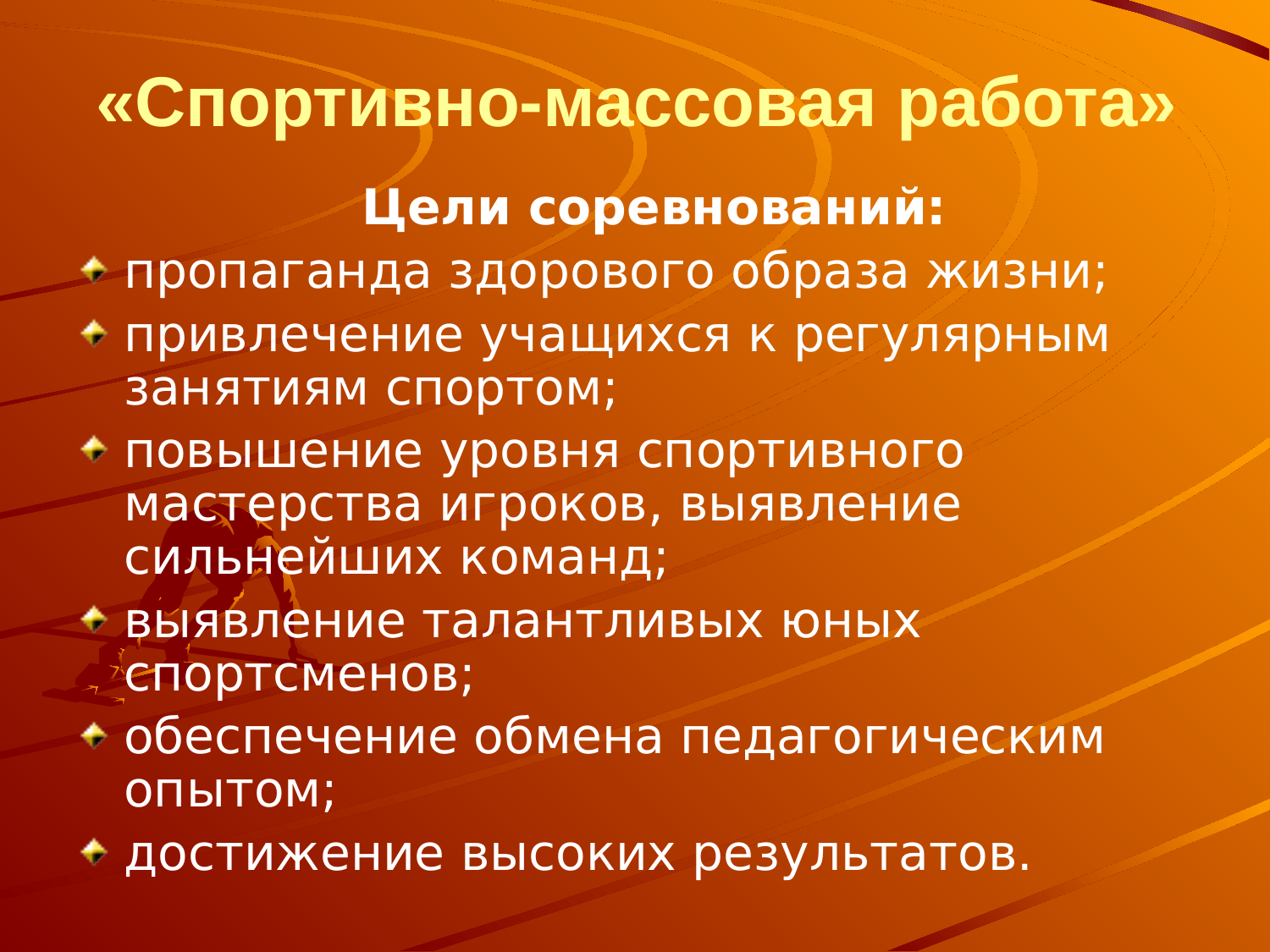

# «Спортивно-массовая работа»
Цели соревнований:
пропаганда здорового образа жизни;
привлечение учащихся к регулярным занятиям спортом;
повышение уровня спортивного мастерства игроков, выявление сильнейших команд;
выявление талантливых юных спортсменов;
обеспечение обмена педагогическим опытом;
достижение высоких результатов.